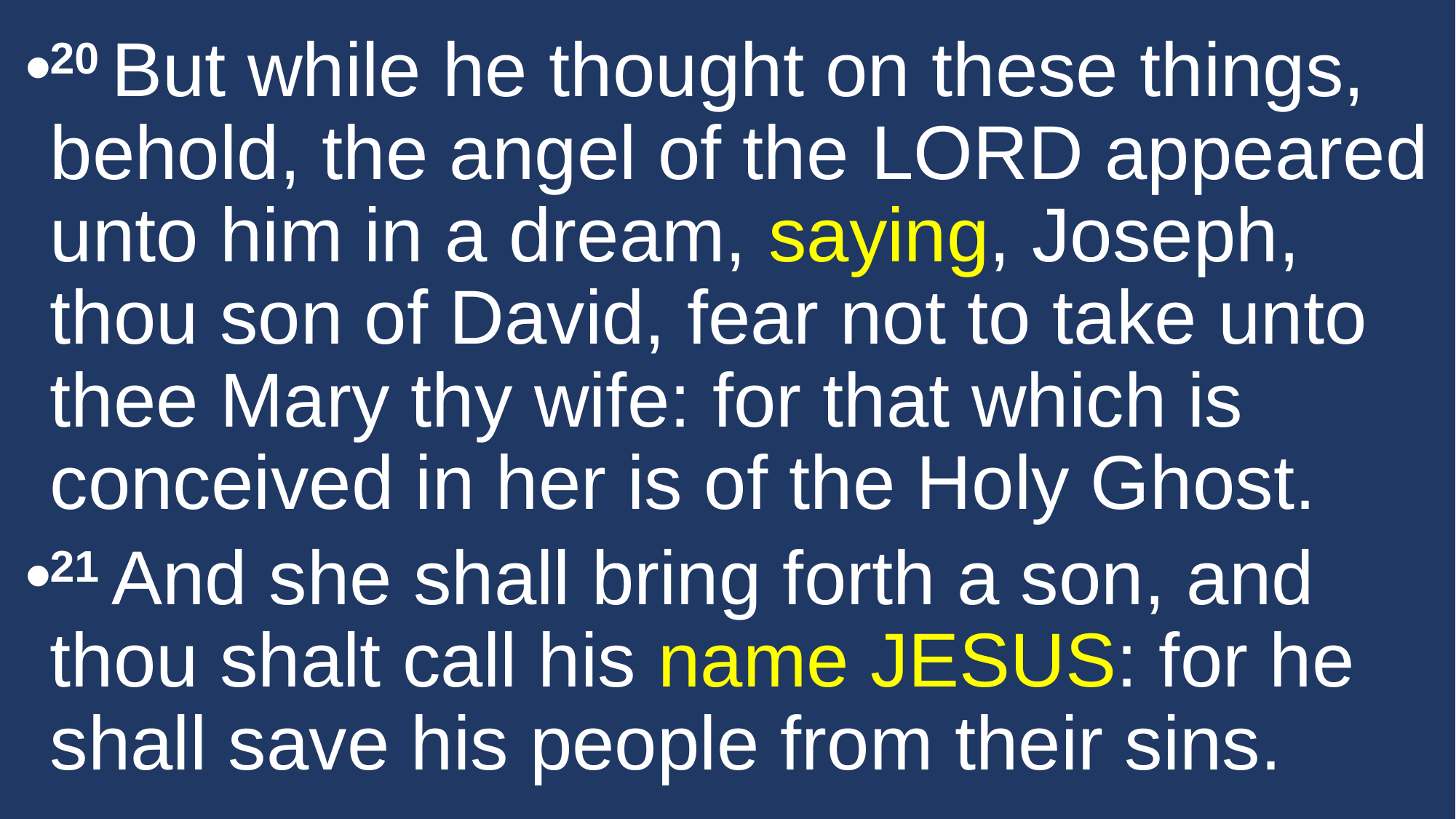

20 But while he thought on these things, behold, the angel of the Lord appeared unto him in a dream, saying, Joseph, thou son of David, fear not to take unto thee Mary thy wife: for that which is conceived in her is of the Holy Ghost.
21 And she shall bring forth a son, and thou shalt call his name Jesus: for he shall save his people from their sins.